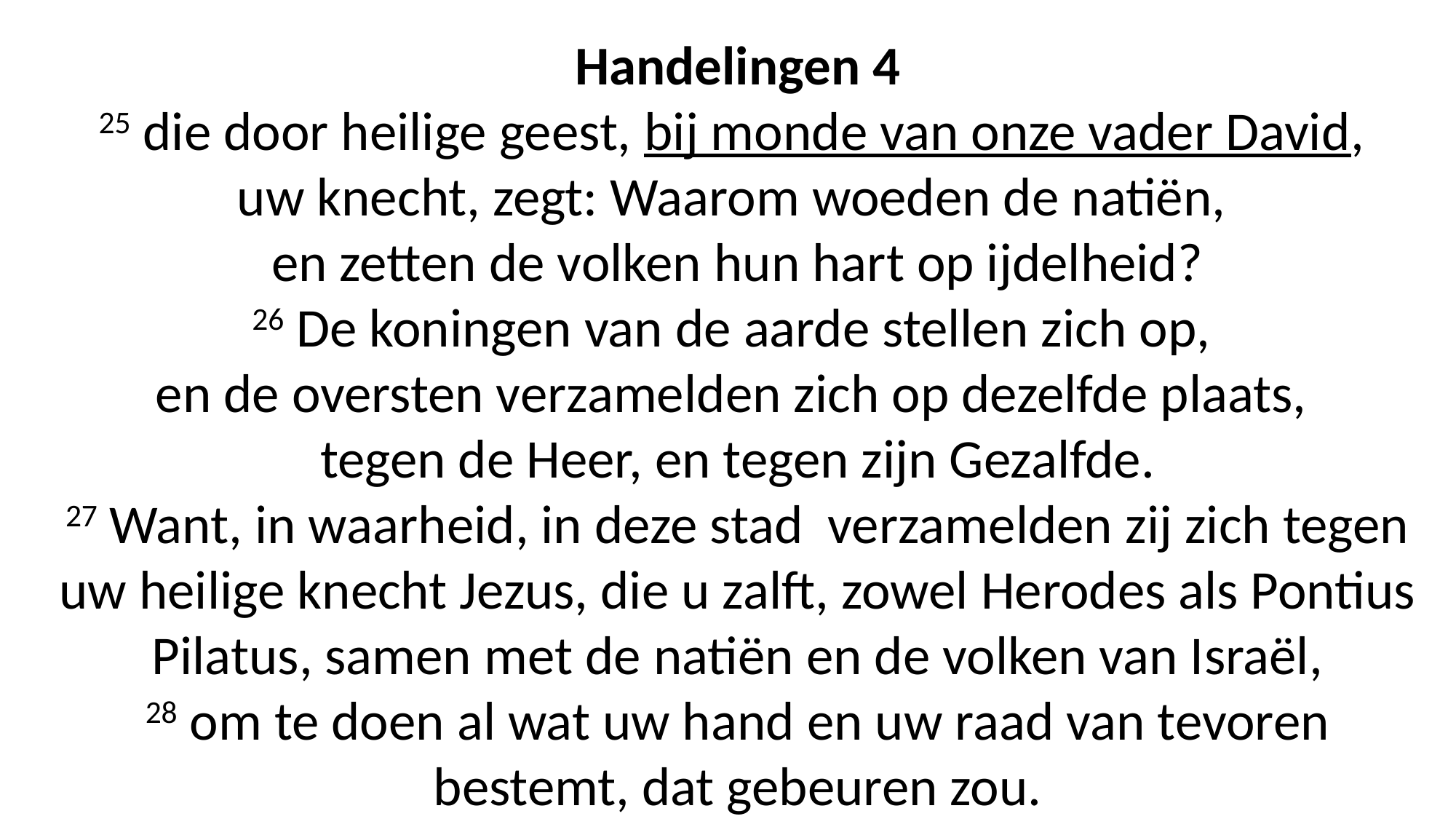

Handelingen 4
25 die door heilige geest, bij monde van onze vader David,
uw knecht, zegt: Waarom woeden de natiën,
en zetten de volken hun hart op ijdelheid?
26 De koningen van de aarde stellen zich op,
en de oversten verzamelden zich op dezelfde plaats,
tegen de Heer, en tegen zijn Gezalfde.
27 Want, in waarheid, in deze stad  verzamelden zij zich tegen uw heilige knecht Jezus, die u zalft, zowel Herodes als Pontius Pilatus, samen met de natiën en de volken van Israël,
28 om te doen al wat uw hand en uw raad van tevoren bestemt, dat gebeuren zou.